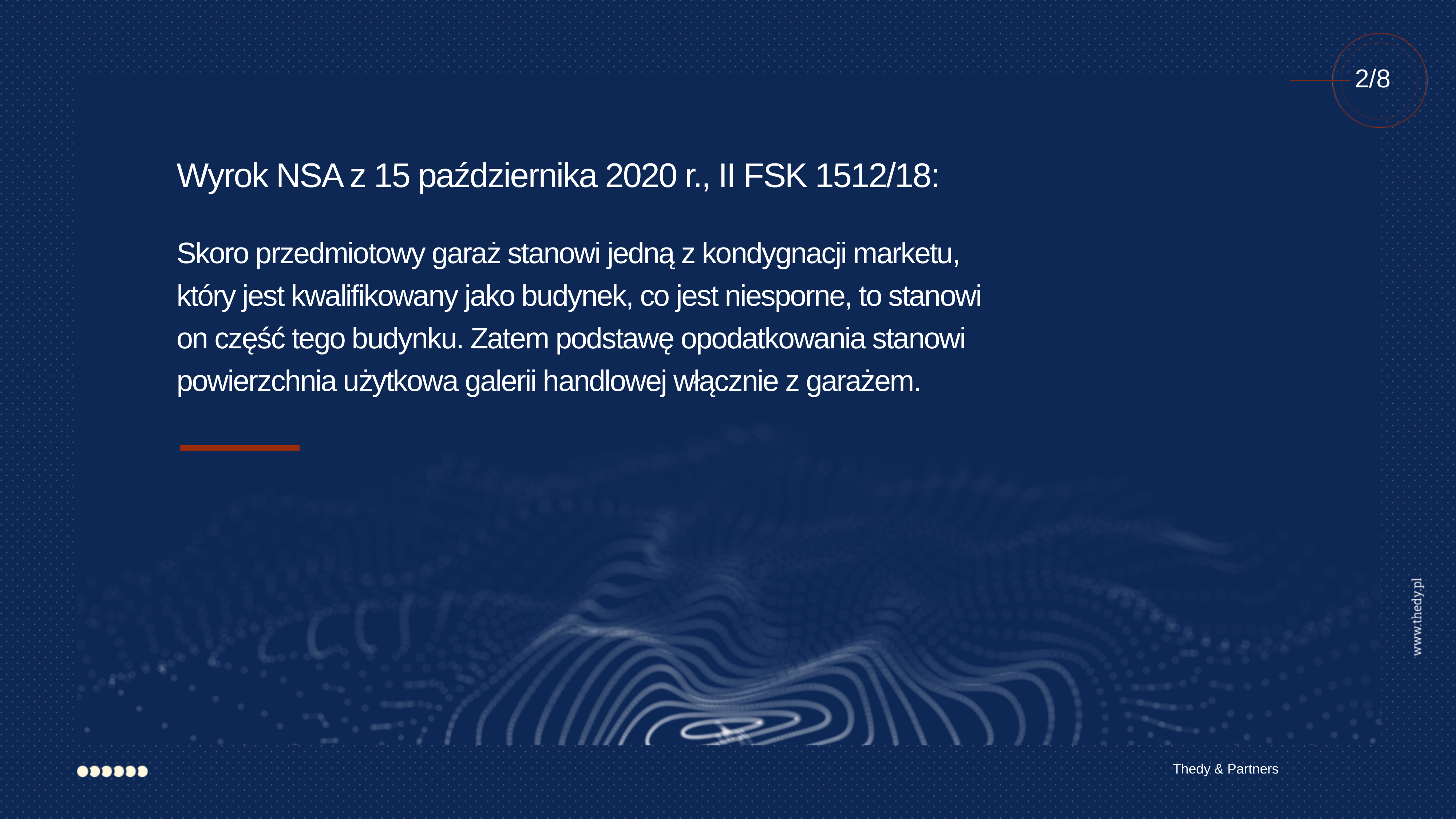

Wyrok NSA z 15 października 2020 r., II FSK 1512/18:

Skoro przedmiotowy garaż stanowi jedną z kondygnacji marketu, który jest kwalifikowany jako budynek, co jest niesporne, to stanowi on część tego budynku. Zatem podstawę opodatkowania stanowi powierzchnia użytkowa galerii handlowej włącznie z garażem.
Thedy & Partners